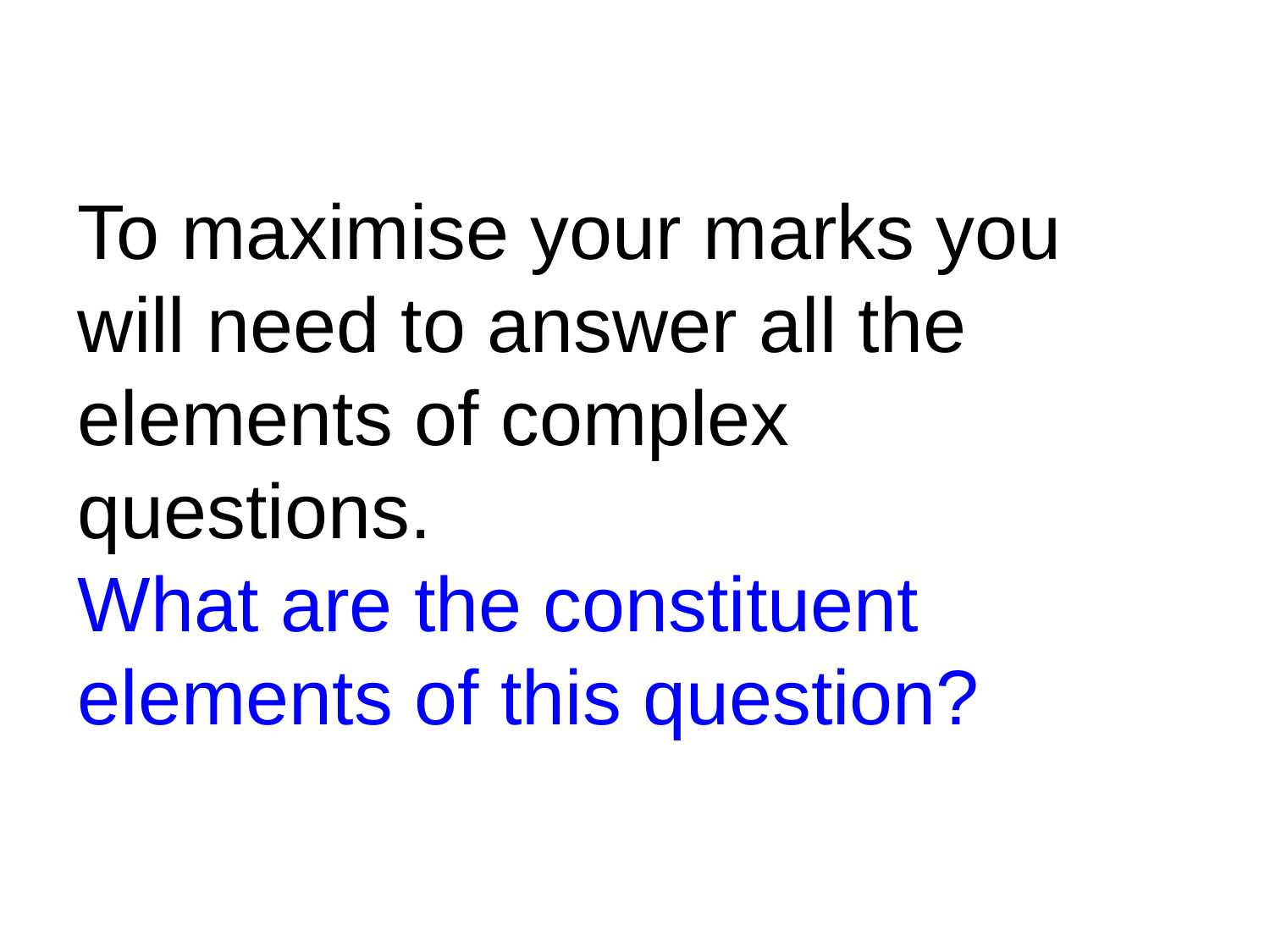

# To maximise your marks you will need to answer all the elements of complex questions. What are the constituent elements of this question?